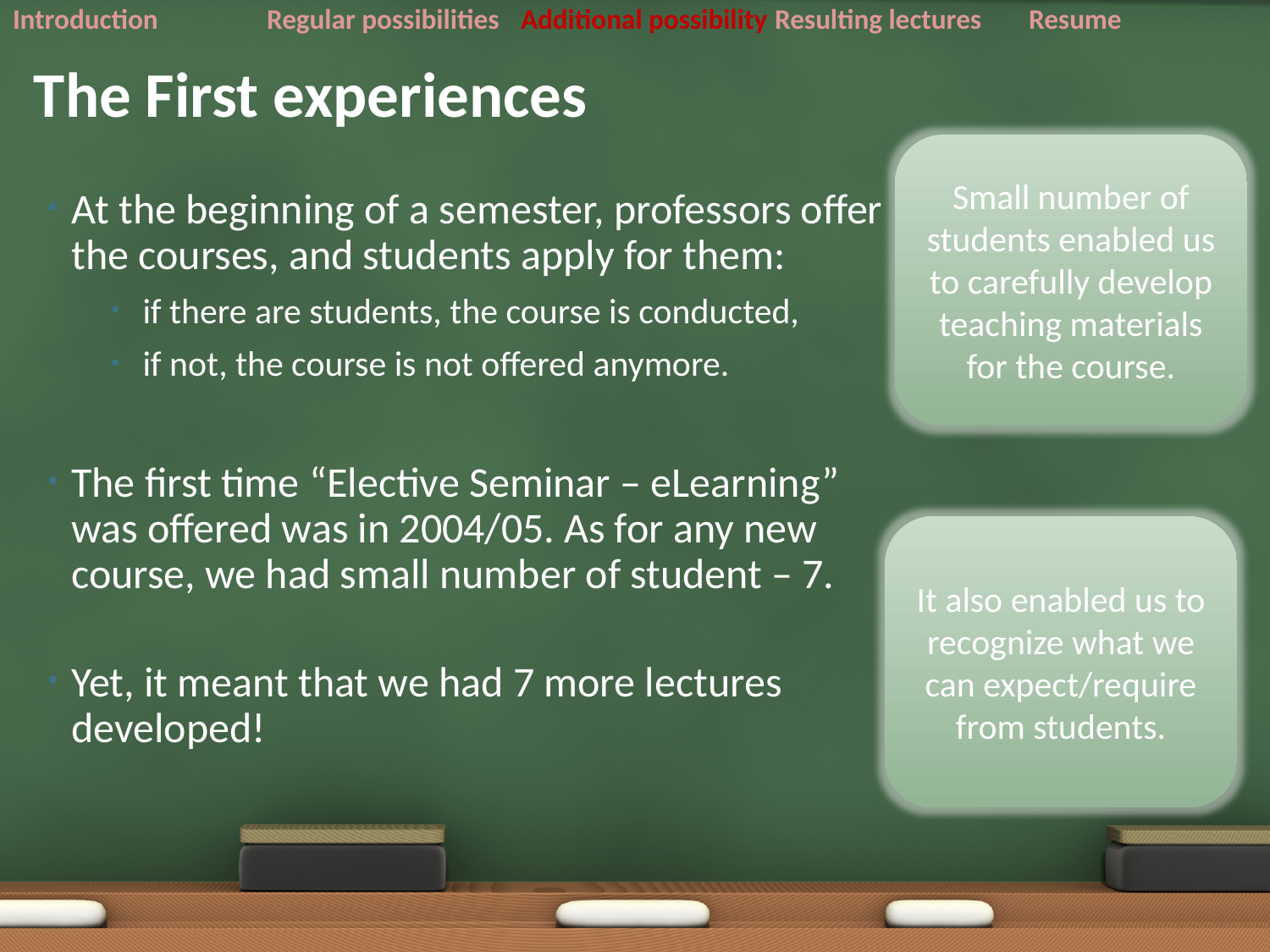

Introduction	Regular possibilities	Additional possibility	Resulting lectures	Resume
# The First experiences
Small number of students enabled us to carefully develop teaching materials for the course.
At the beginning of a semester, professors offer the courses, and students apply for them:
if there are students, the course is conducted,
if not, the course is not offered anymore.

The first time “Elective Seminar – eLearning” was offered was in 2004/05. As for any new course, we had small number of student – 7.

Yet, it meant that we had 7 more lectures developed!
It also enabled us to recognize what we can expect/require from students.